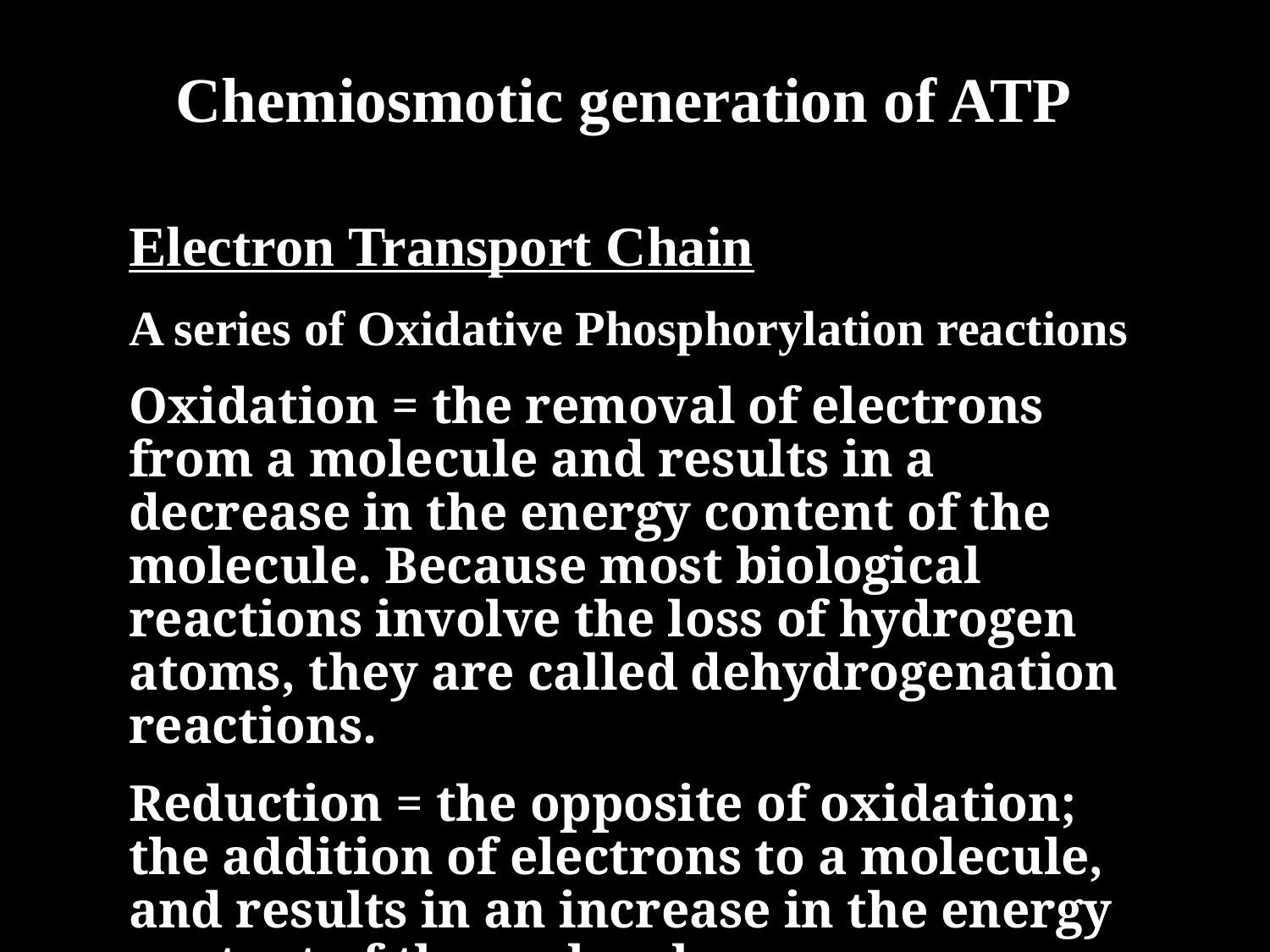

Chemiosmotic generation of ATP
Electron Transport Chain
A series of Oxidative Phosphorylation reactions
Oxidation = the removal of electrons from a molecule and results in a decrease in the energy content of the molecule. Because most biological reactions involve the loss of hydrogen atoms, they are called dehydrogenation reactions.
Reduction = the opposite of oxidation; the addition of electrons to a molecule, and results in an increase in the energy content of the molecule.